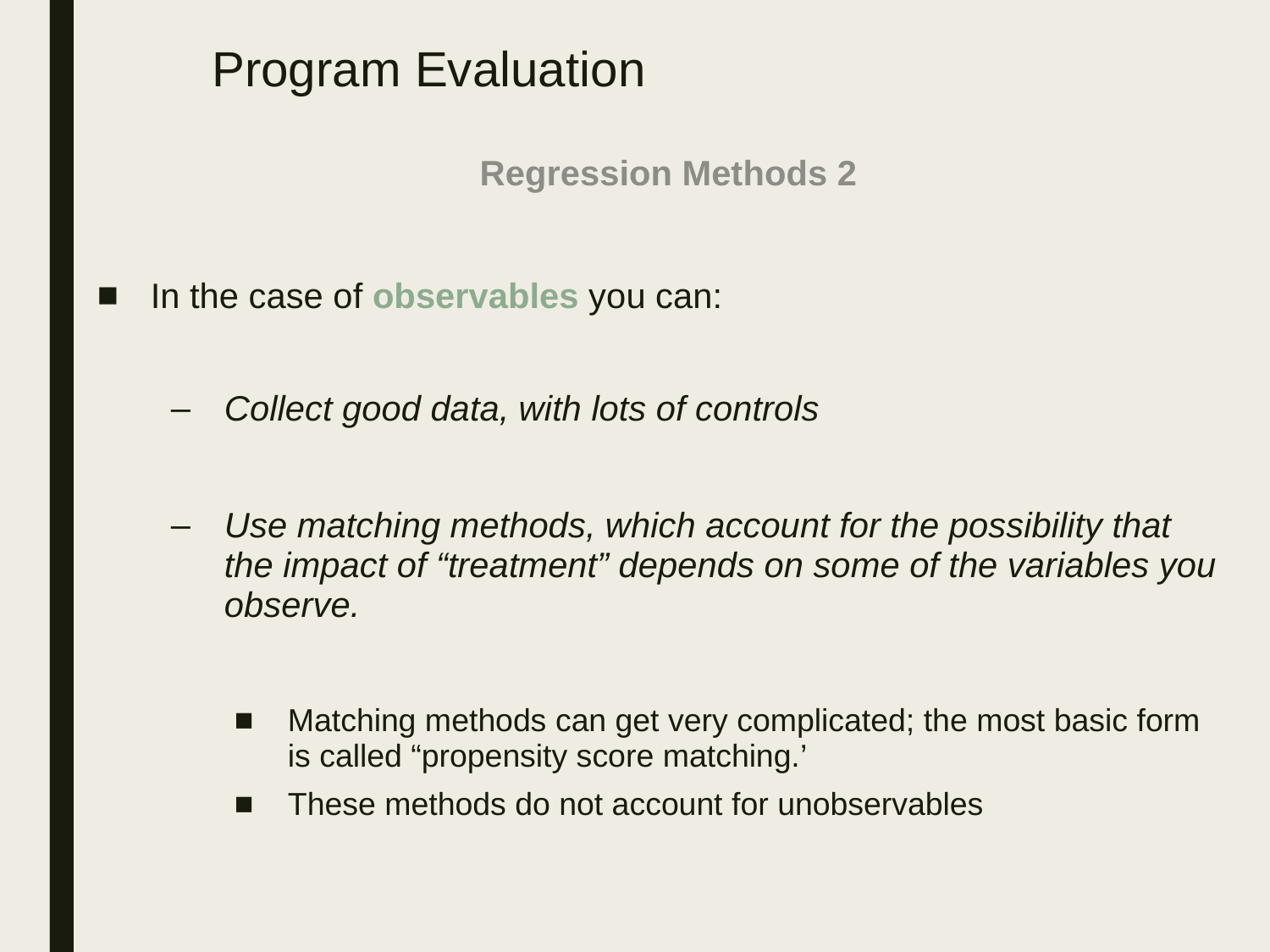

# Program Evaluation
Regression Methods 2

In the case of observables you can:

Collect good data, with lots of controls

Use matching methods, which account for the possibility that the impact of “treatment” depends on some of the variables you observe.

Matching methods can get very complicated; the most basic form is called “propensity score matching.’
These methods do not account for unobservables